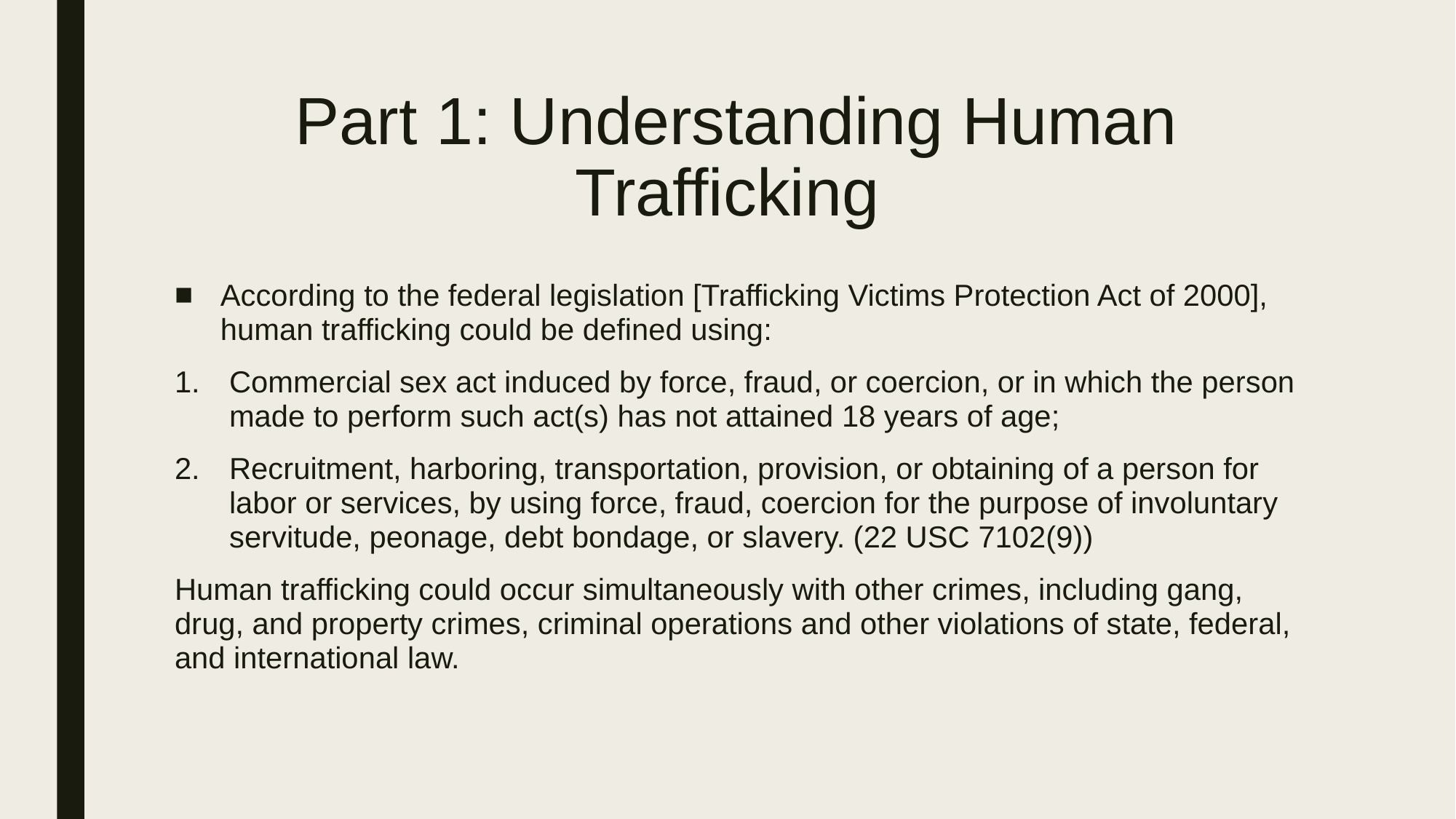

# Part 1: Understanding Human Trafficking
According to the federal legislation [Trafficking Victims Protection Act of 2000], human trafficking could be defined using:
Commercial sex act induced by force, fraud, or coercion, or in which the person made to perform such act(s) has not attained 18 years of age;
Recruitment, harboring, transportation, provision, or obtaining of a person for labor or services, by using force, fraud, coercion for the purpose of involuntary servitude, peonage, debt bondage, or slavery. (22 USC 7102(9))
Human trafficking could occur simultaneously with other crimes, including gang, drug, and property crimes, criminal operations and other violations of state, federal, and international law.